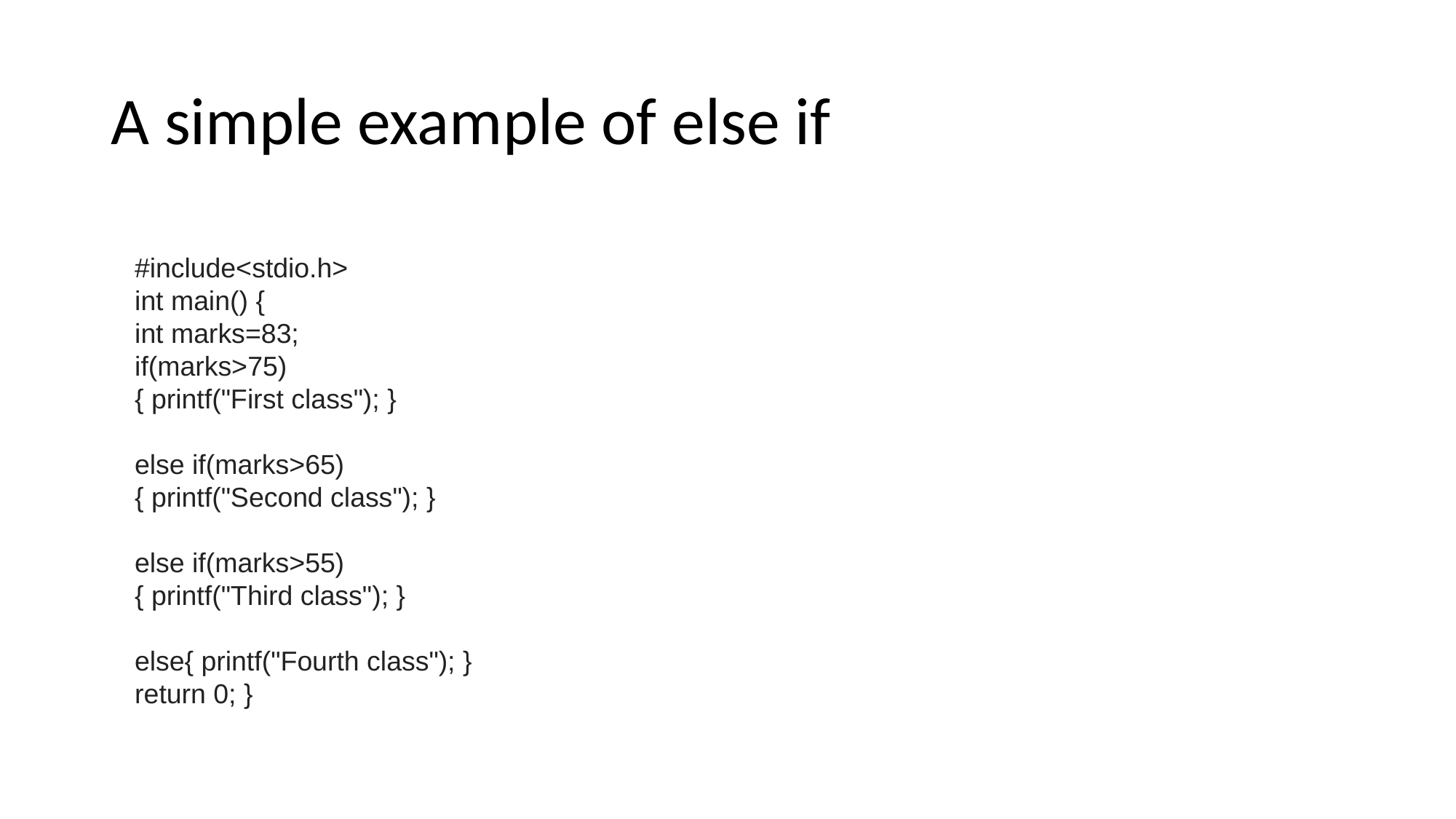

# A simple example of else if
#include<stdio.h>
int main() {
int marks=83;
if(marks>75)
{ printf("First class"); }

else if(marks>65)
{ printf("Second class"); }

else if(marks>55)
{ printf("Third class"); }

else{ printf("Fourth class"); }
return 0; }